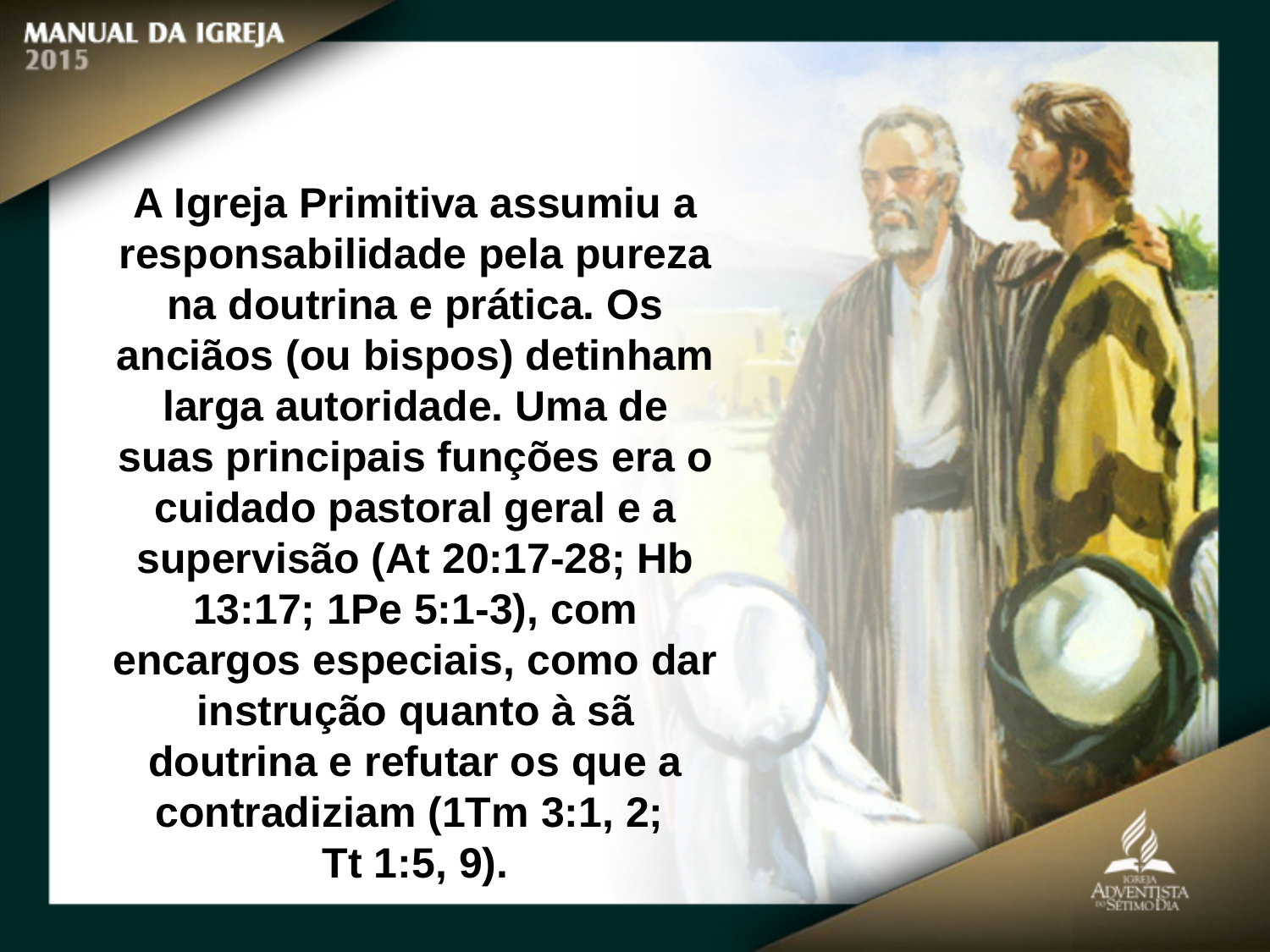

A Igreja Primitiva assumiu a responsabilidade pela pureza na doutrina e prática. Os anciãos (ou bispos) detinham larga autoridade. Uma de suas principais funções era o cuidado pastoral geral e a supervisão (At 20:17-28; Hb 13:17; 1Pe 5:1-3), com encargos especiais, como dar instrução quanto à sã doutrina e refutar os que a contradiziam (1Tm 3:1, 2;
Tt 1:5, 9).